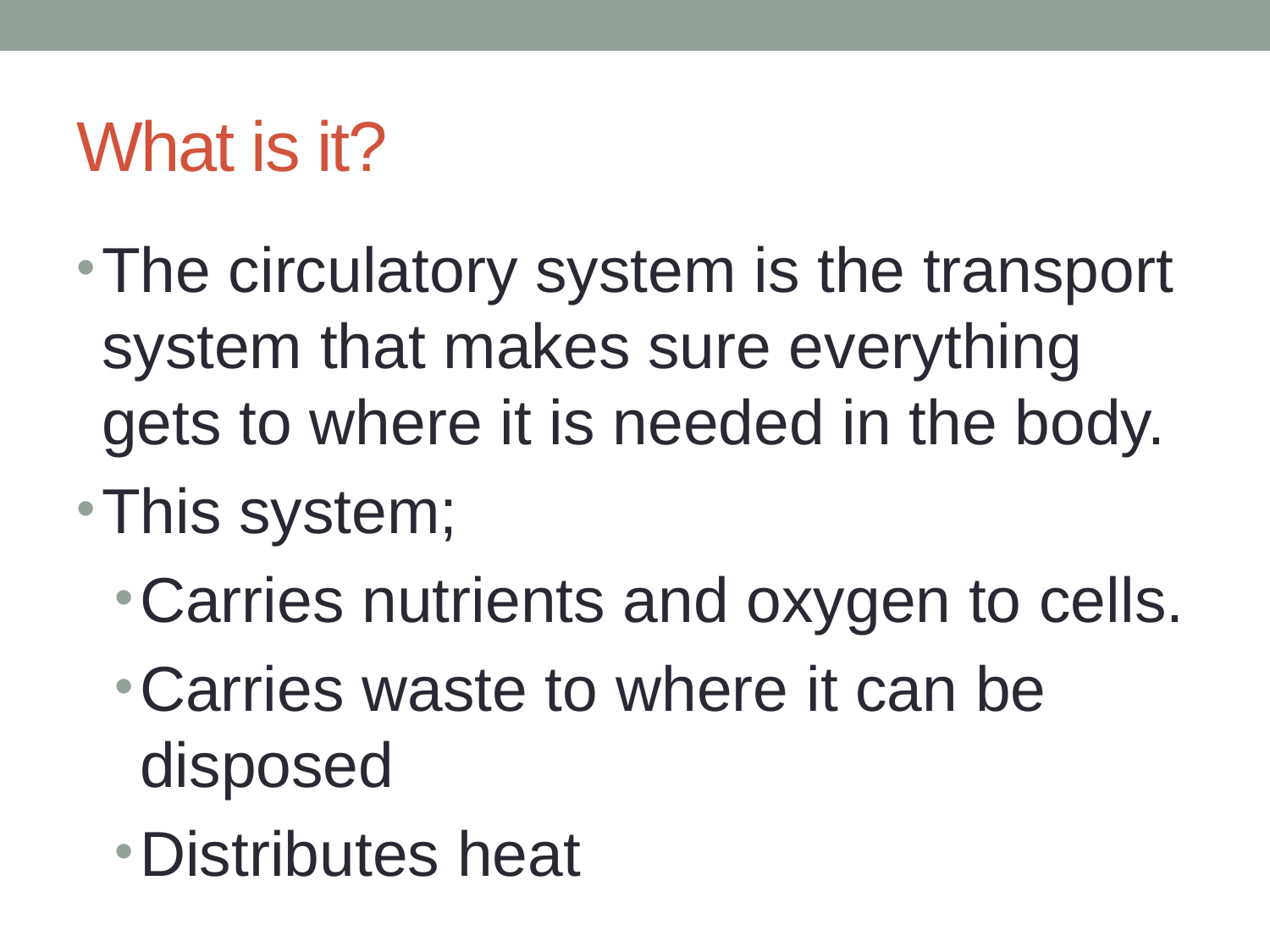

# What is it?
The circulatory system is the transport system that makes sure everything gets to where it is needed in the body.
This system;
Carries nutrients and oxygen to cells.
Carries waste to where it can be disposed
Distributes heat